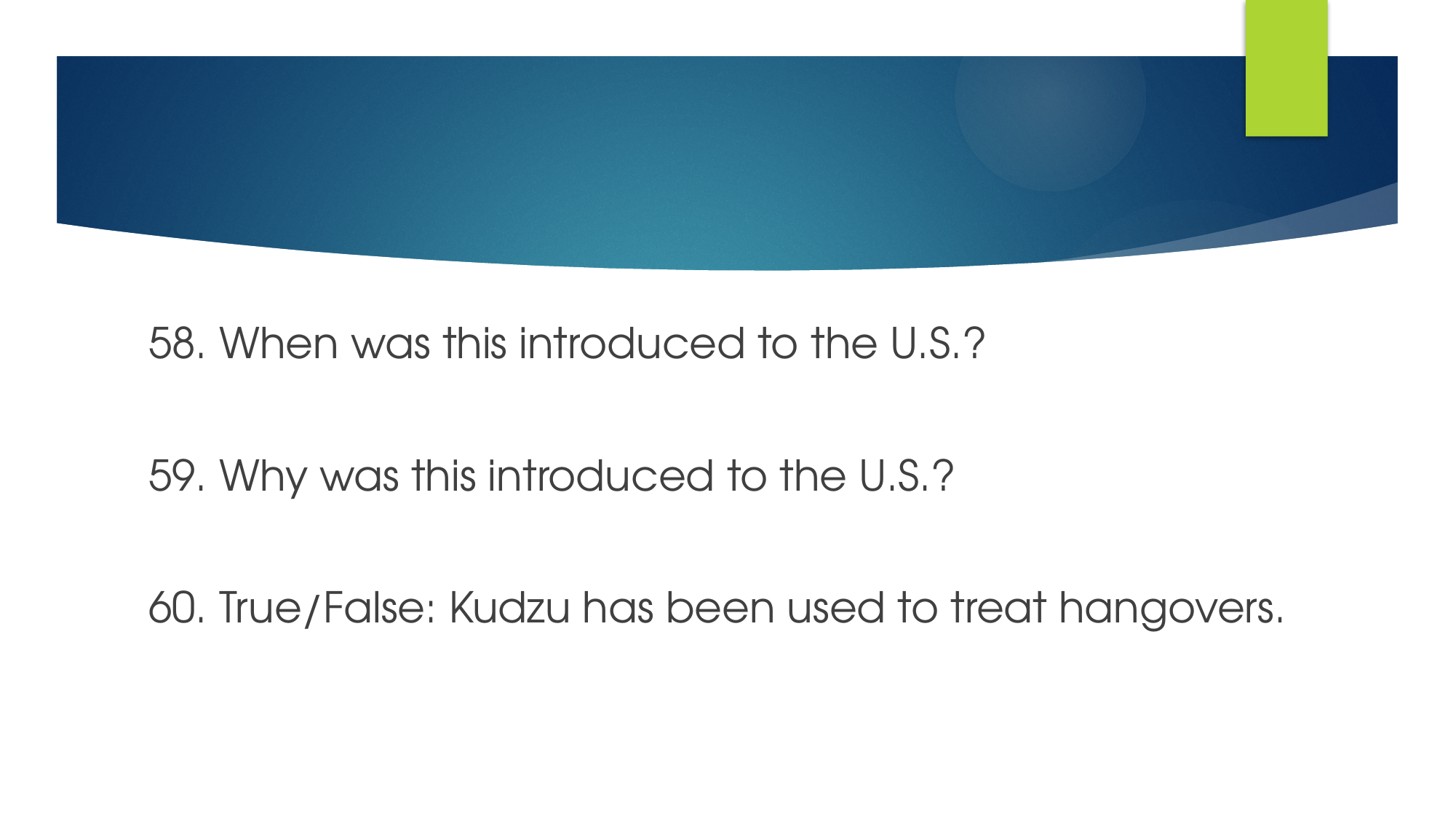

58. When was this introduced to the U.S.?

59. Why was this introduced to the U.S.?

60. True/False: Kudzu has been used to treat hangovers.